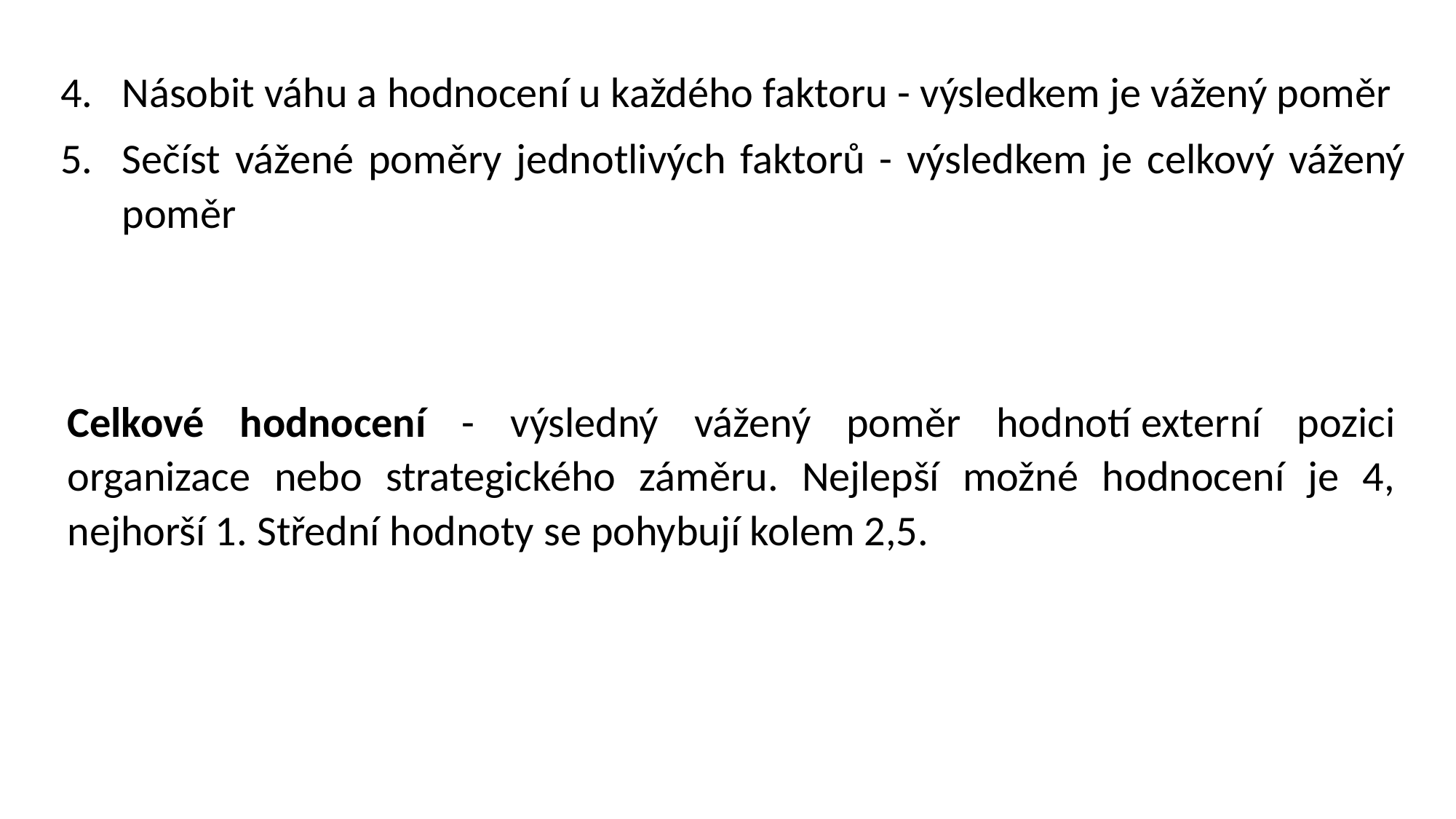

Násobit váhu a hodnocení u každého faktoru - výsledkem je vážený poměr
Sečíst vážené poměry jednotlivých faktorů - výsledkem je celkový vážený poměr
Celkové hodnocení - výsledný vážený poměr hodnotí externí pozici organizace nebo strategického záměru. Nejlepší možné hodnocení je 4, nejhorší 1. Střední hodnoty se pohybují kolem 2,5.